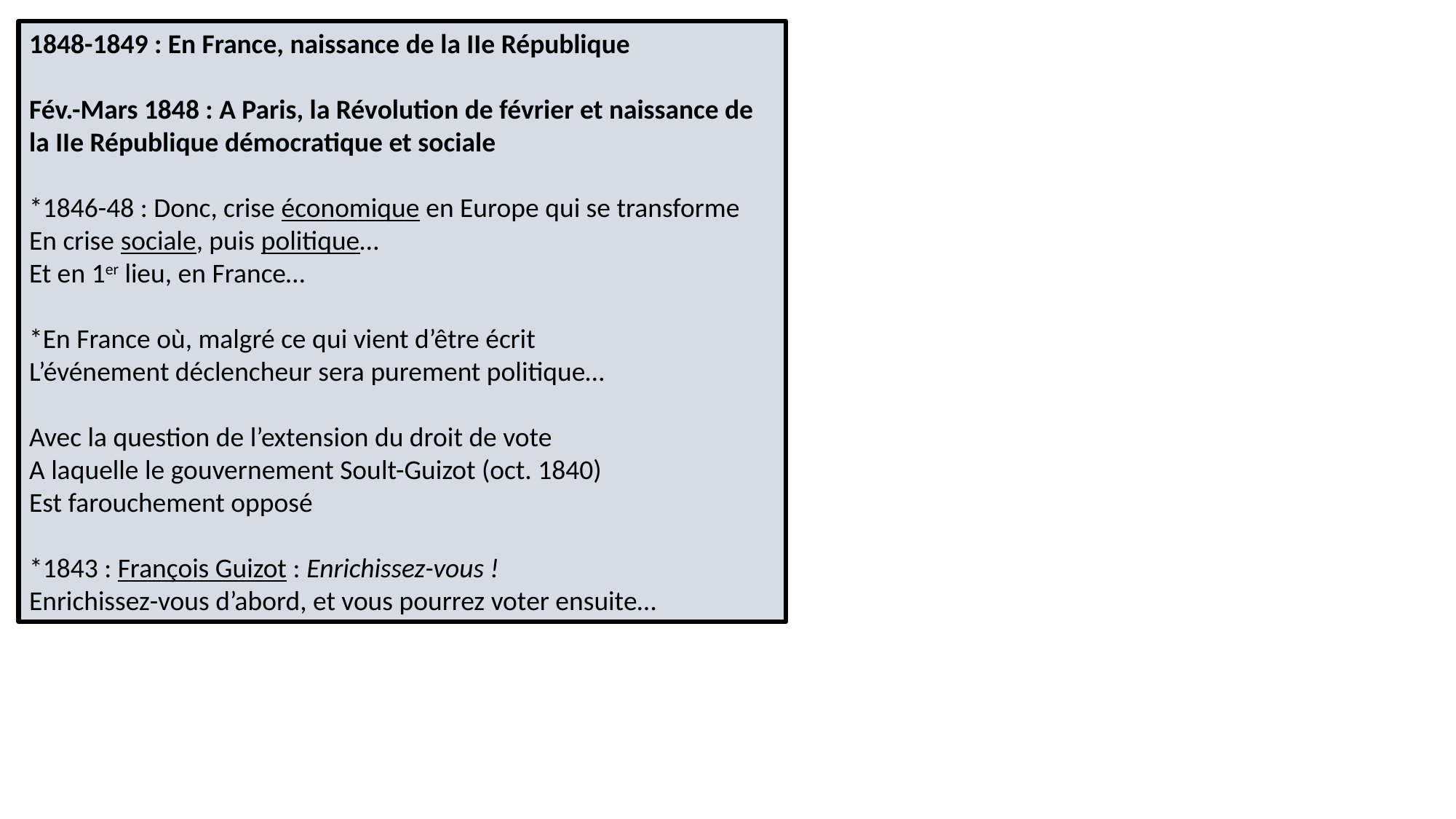

1848-1849 : En France, naissance de la IIe République

Fév.-Mars 1848 : A Paris, la Révolution de février et naissance de la IIe République démocratique et sociale

*1846-48 : Donc, crise économique en Europe qui se transforme
En crise sociale, puis politique…
Et en 1er lieu, en France…

*En France où, malgré ce qui vient d’être écrit
L’événement déclencheur sera purement politique…

Avec la question de l’extension du droit de vote
A laquelle le gouvernement Soult-Guizot (oct. 1840)
Est farouchement opposé

*1843 : François Guizot : Enrichissez-vous !
Enrichissez-vous d’abord, et vous pourrez voter ensuite…